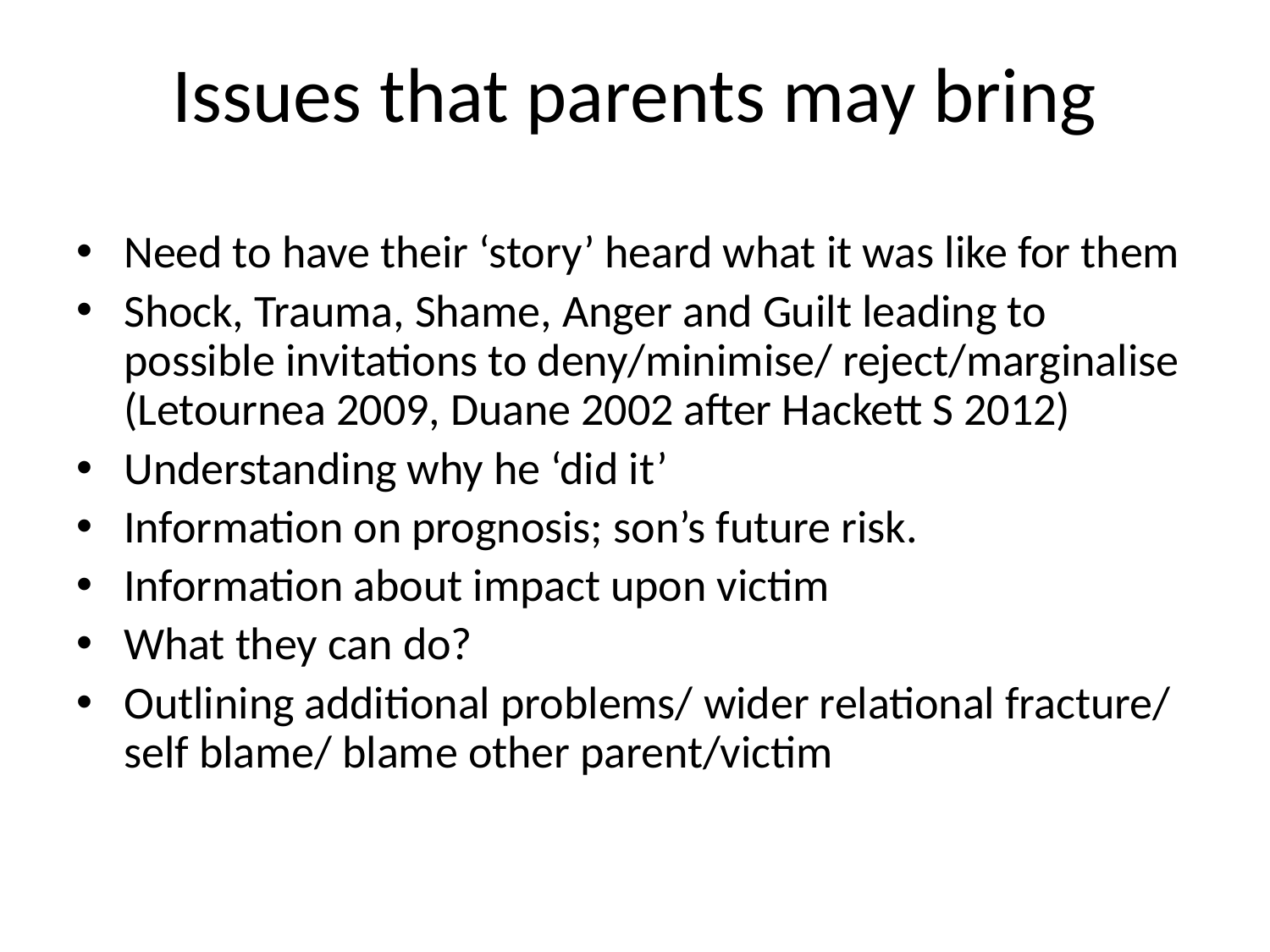

# Issues that parents may bring
Need to have their ‘story’ heard what it was like for them
Shock, Trauma, Shame, Anger and Guilt leading to possible invitations to deny/minimise/ reject/marginalise (Letournea 2009, Duane 2002 after Hackett S 2012)
Understanding why he ‘did it’
Information on prognosis; son’s future risk.
Information about impact upon victim
What they can do?
Outlining additional problems/ wider relational fracture/ self blame/ blame other parent/victim